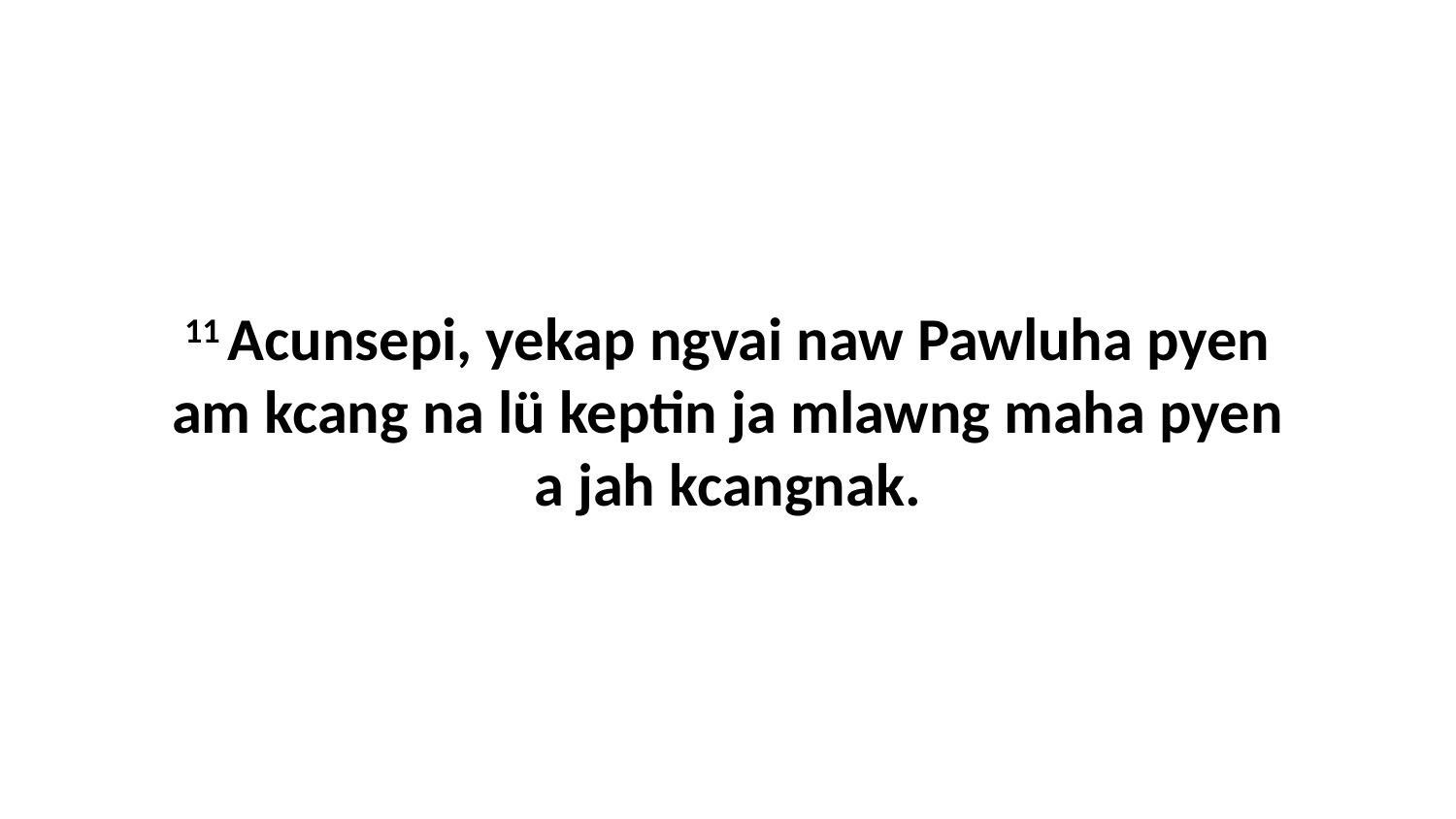

11 Acunsepi, yekap ngvai naw Pawluha pyen am kcang na lü keptin ja mlawng maha pyen a jah kcangnak.